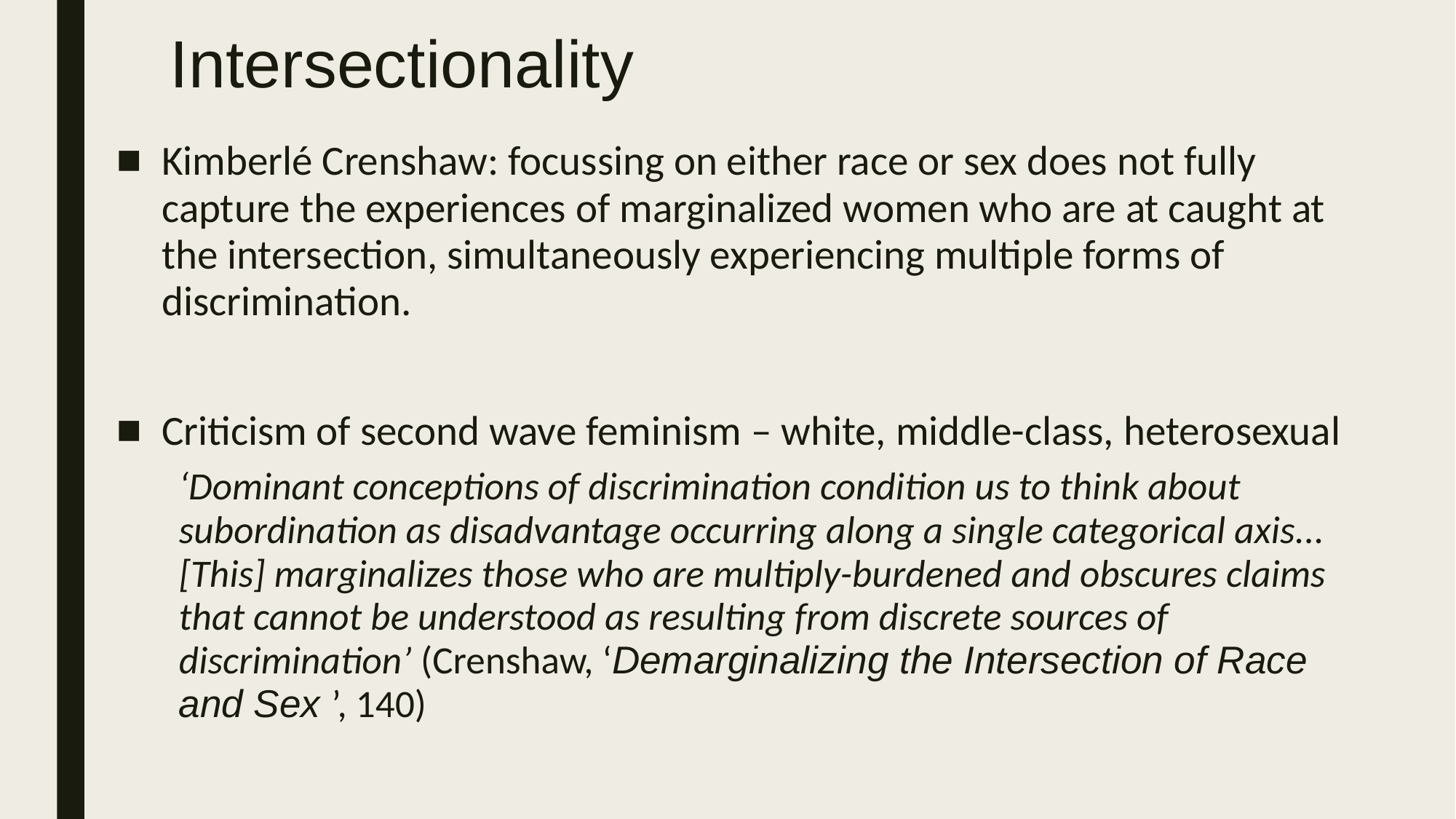

# Intersectionality
Kimberlé Crenshaw: focussing on either race or sex does not fully capture the experiences of marginalized women who are at caught at the intersection, simultaneously experiencing multiple forms of discrimination.

Criticism of second wave feminism – white, middle-class, heterosexual
‘Dominant conceptions of discrimination condition us to think about subordination as disadvantage occurring along a single categorical axis...[This] marginalizes those who are multiply-burdened and obscures claims that cannot be understood as resulting from discrete sources of discrimination’ (Crenshaw, ‘Demarginalizing the Intersection of Race and Sex ’, 140)